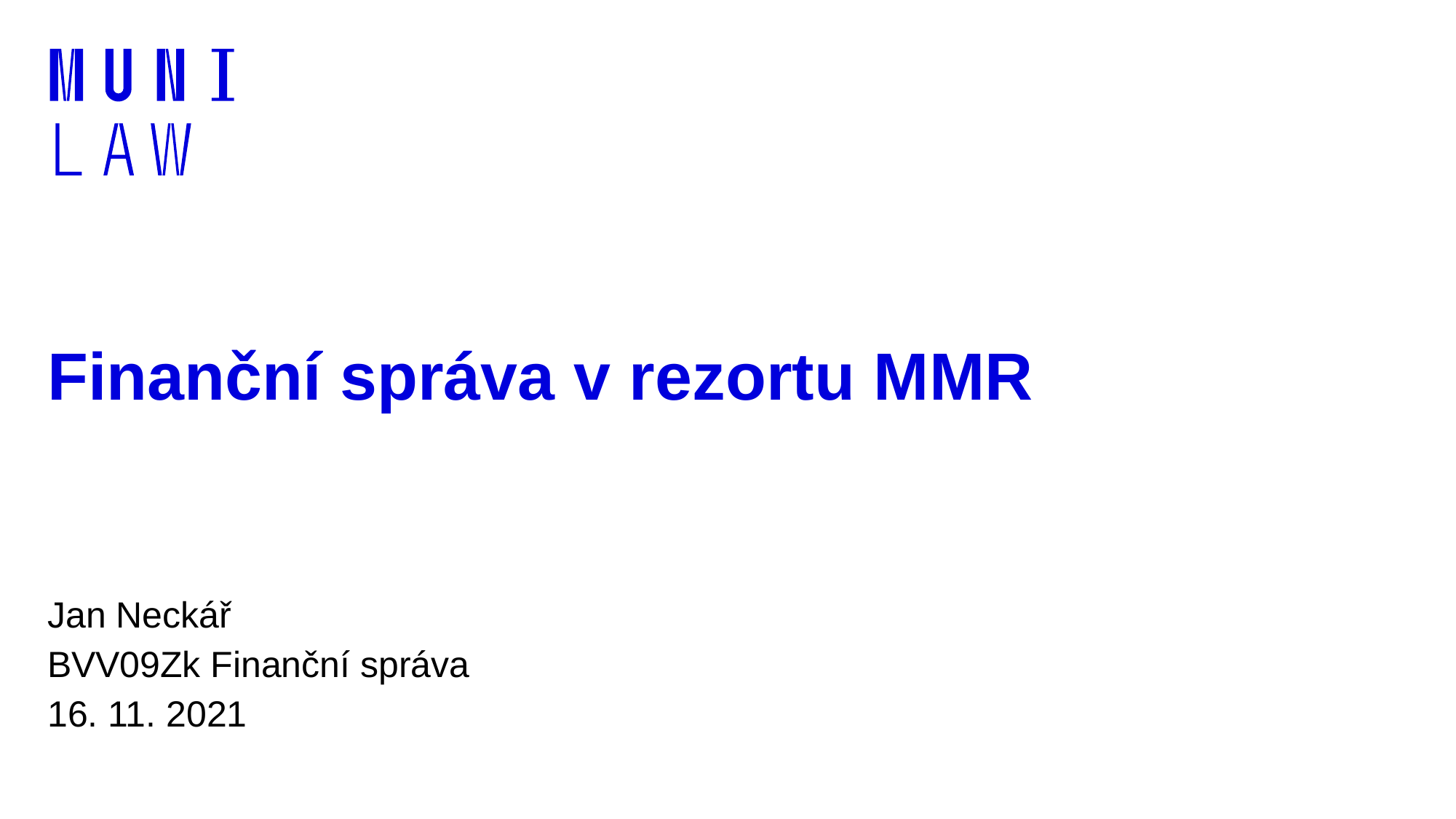

# Finanční správa v rezortu MMR

Jan Neckář
BVV09Zk Finanční správa
16. 11. 2021